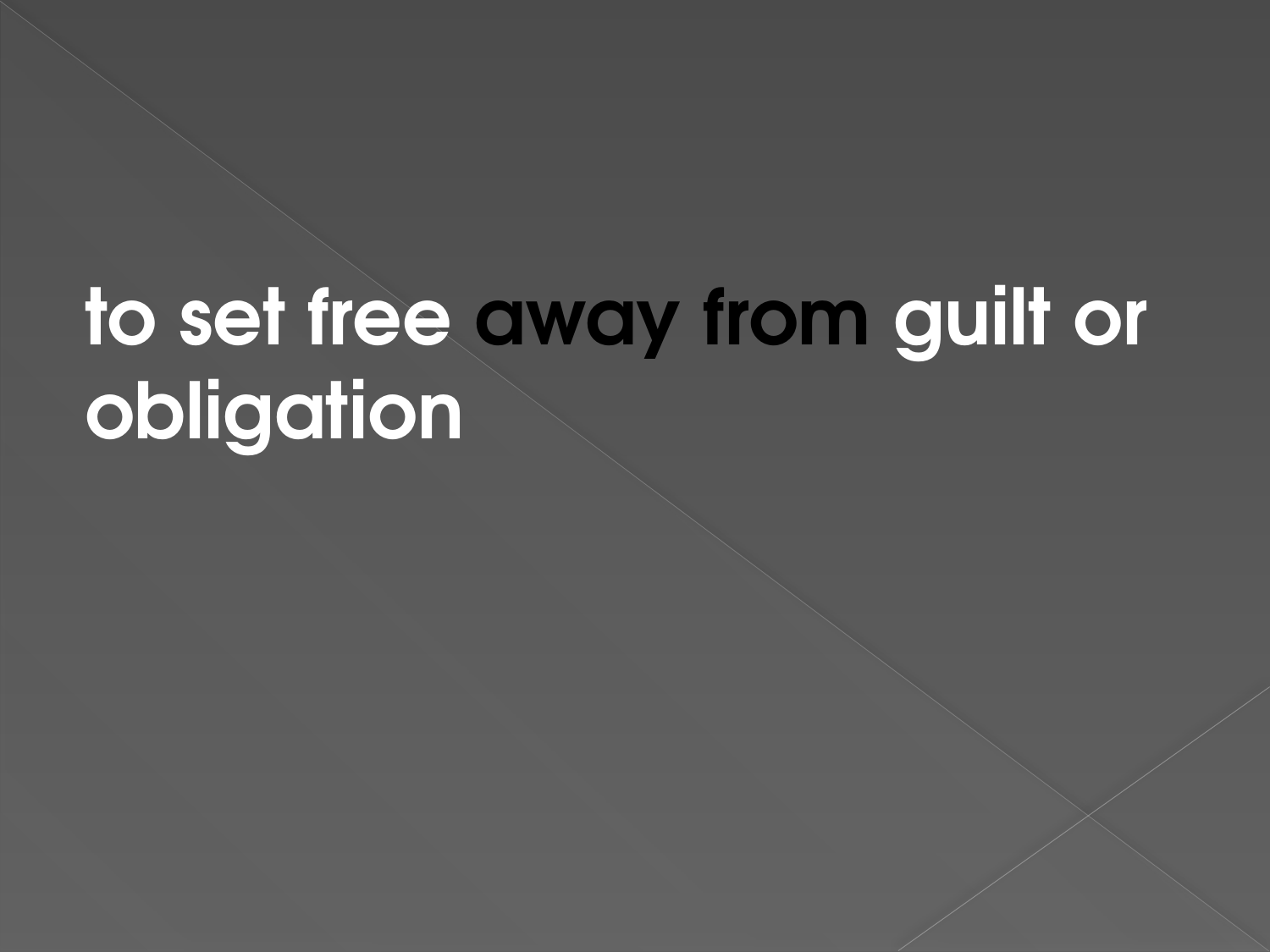

#
to set free away from guilt or obligation